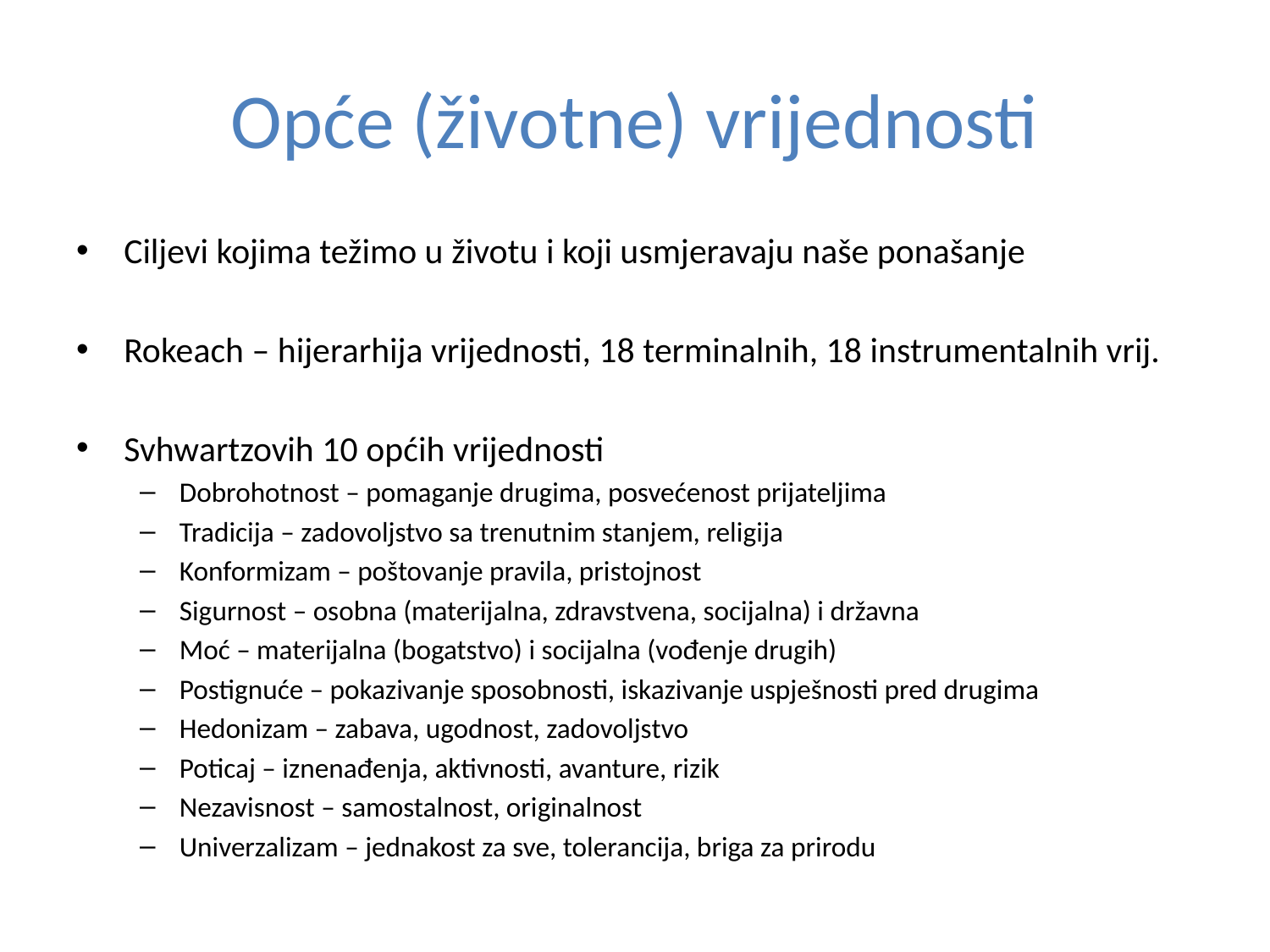

# Opće (životne) vrijednosti
Ciljevi kojima težimo u životu i koji usmjeravaju naše ponašanje

Rokeach – hijerarhija vrijednosti, 18 terminalnih, 18 instrumentalnih vrij.

Svhwartzovih 10 općih vrijednosti
Dobrohotnost – pomaganje drugima, posvećenost prijateljima
Tradicija – zadovoljstvo sa trenutnim stanjem, religija
Konformizam – poštovanje pravila, pristojnost
Sigurnost – osobna (materijalna, zdravstvena, socijalna) i državna
Moć – materijalna (bogatstvo) i socijalna (vođenje drugih)
Postignuće – pokazivanje sposobnosti, iskazivanje uspješnosti pred drugima
Hedonizam – zabava, ugodnost, zadovoljstvo
Poticaj – iznenađenja, aktivnosti, avanture, rizik
Nezavisnost – samostalnost, originalnost
Univerzalizam – jednakost za sve, tolerancija, briga za prirodu